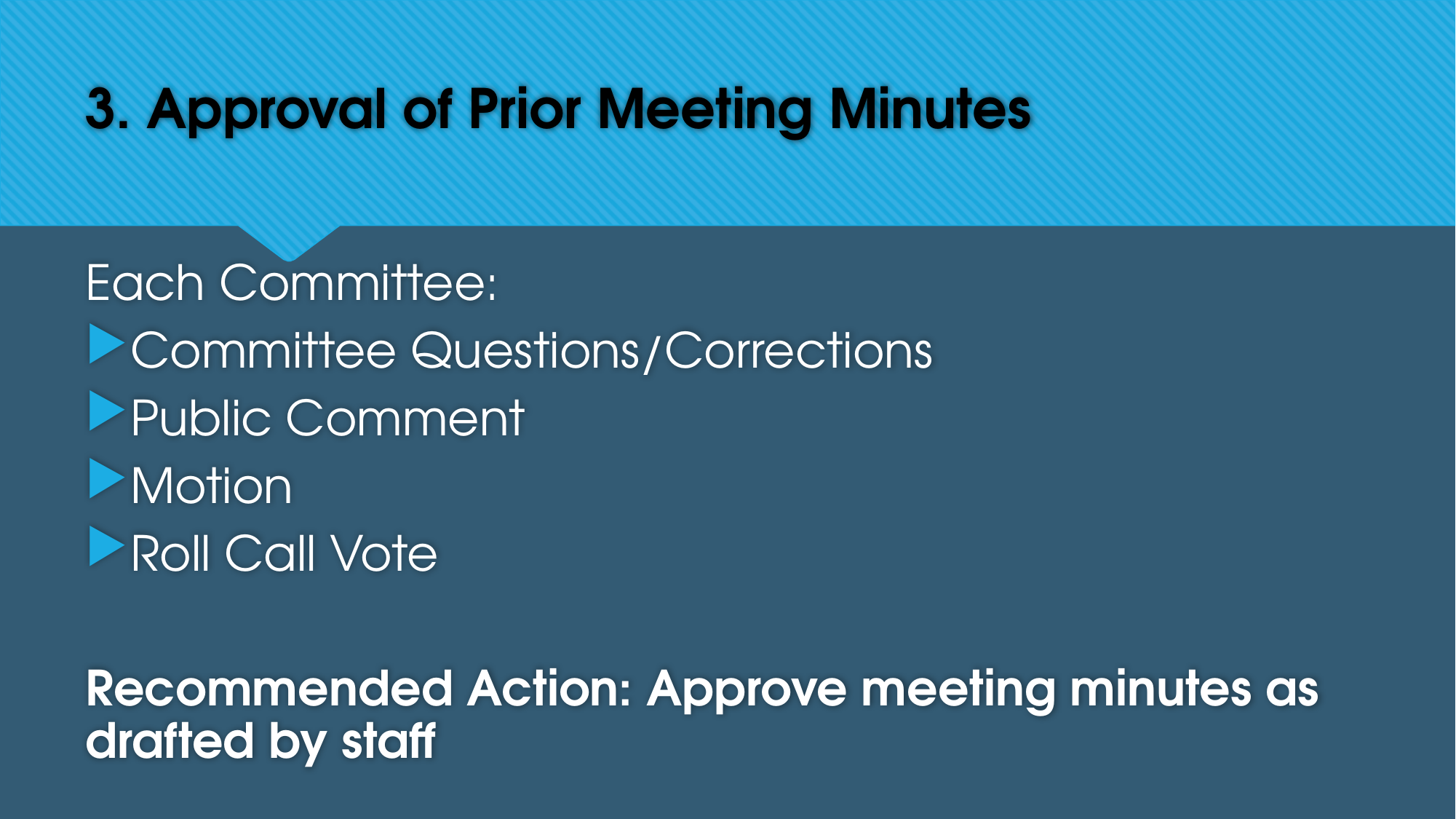

# 3. Approval of Prior Meeting Minutes
Each Committee:
Committee Questions/Corrections
Public Comment
Motion
Roll Call Vote

Recommended Action: Approve meeting minutes as drafted by staff